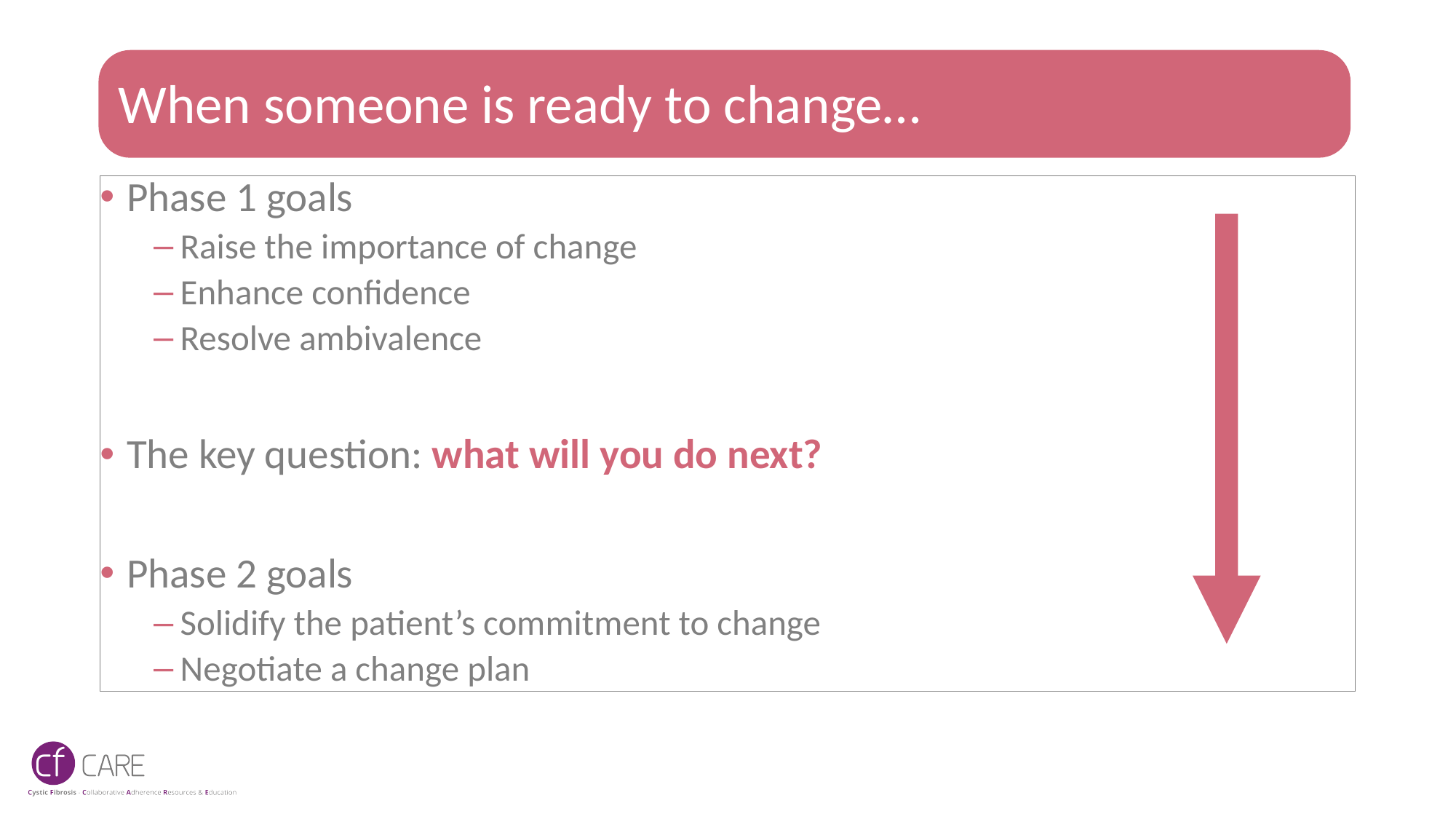

# When someone is ready to change…
Phase 1 goals
Raise the importance of change
Enhance confidence
Resolve ambivalence

The key question: what will you do next?

Phase 2 goals
Solidify the patient’s commitment to change
Negotiate a change plan